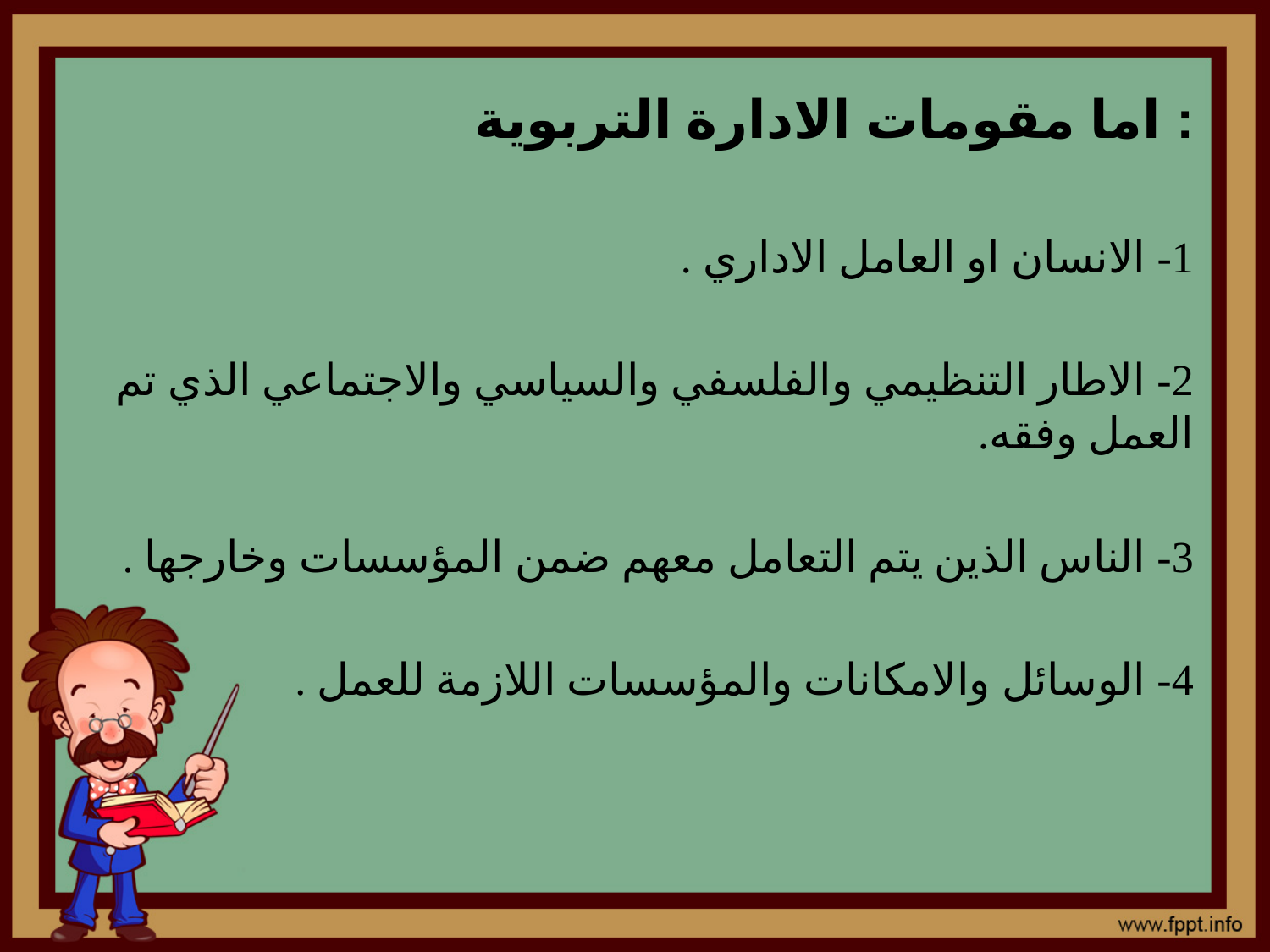

# اما مقومات الادارة التربوية :
1- الانسان او العامل الاداري .

2- الاطار التنظيمي والفلسفي والسياسي والاجتماعي الذي تم العمل وفقه.

3- الناس الذين يتم التعامل معهم ضمن المؤسسات وخارجها .

4- الوسائل والامكانات والمؤسسات اللازمة للعمل .